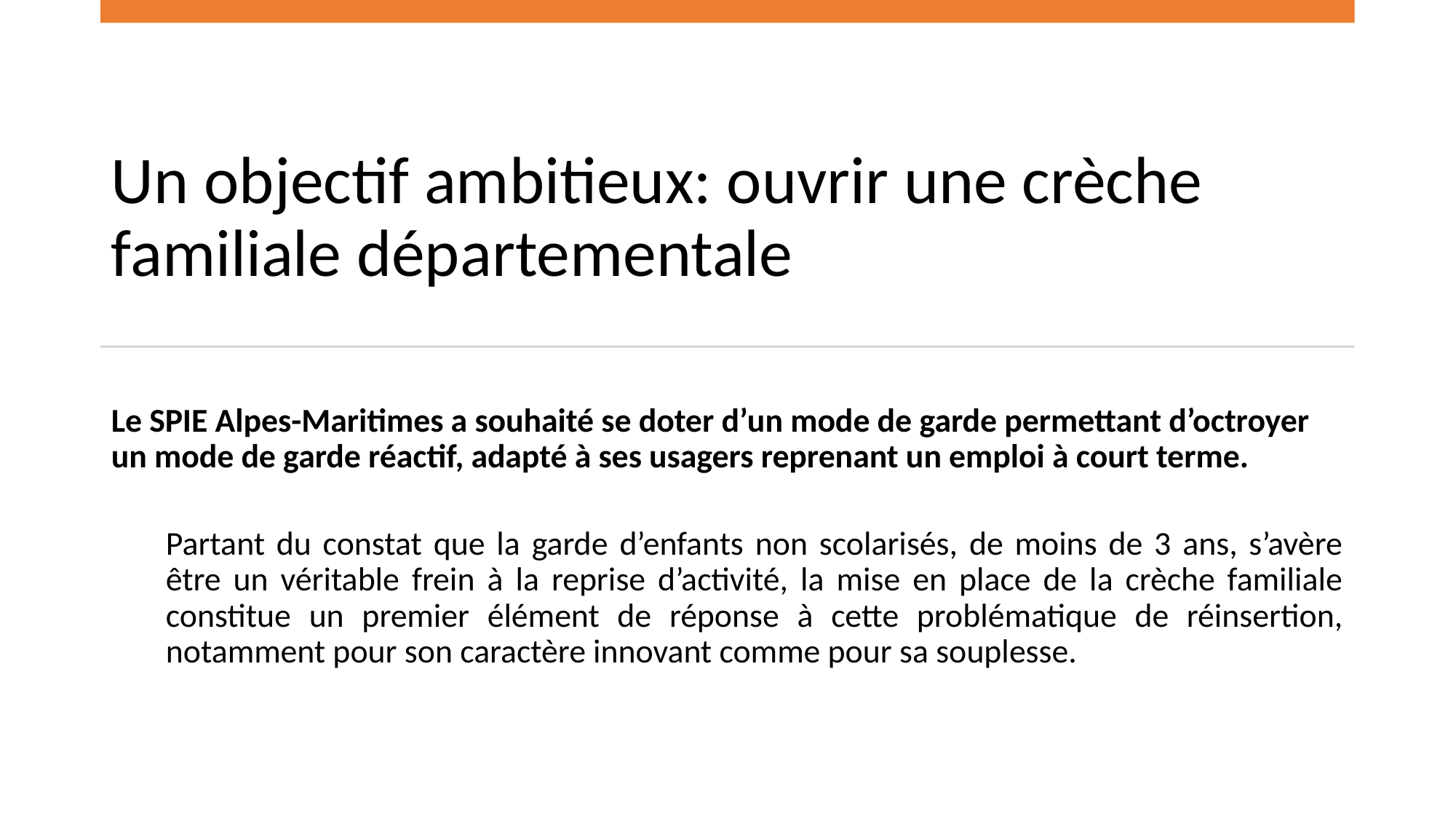

# Un objectif ambitieux: ouvrir une crèche familiale départementale

Le SPIE Alpes-Maritimes a souhaité se doter d’un mode de garde permettant d’octroyer un mode de garde réactif, adapté à ses usagers reprenant un emploi à court terme.

Partant du constat que la garde d’enfants non scolarisés, de moins de 3 ans, s’avère être un véritable frein à la reprise d’activité, la mise en place de la crèche familiale constitue un premier élément de réponse à cette problématique de réinsertion, notamment pour son caractère innovant comme pour sa souplesse.